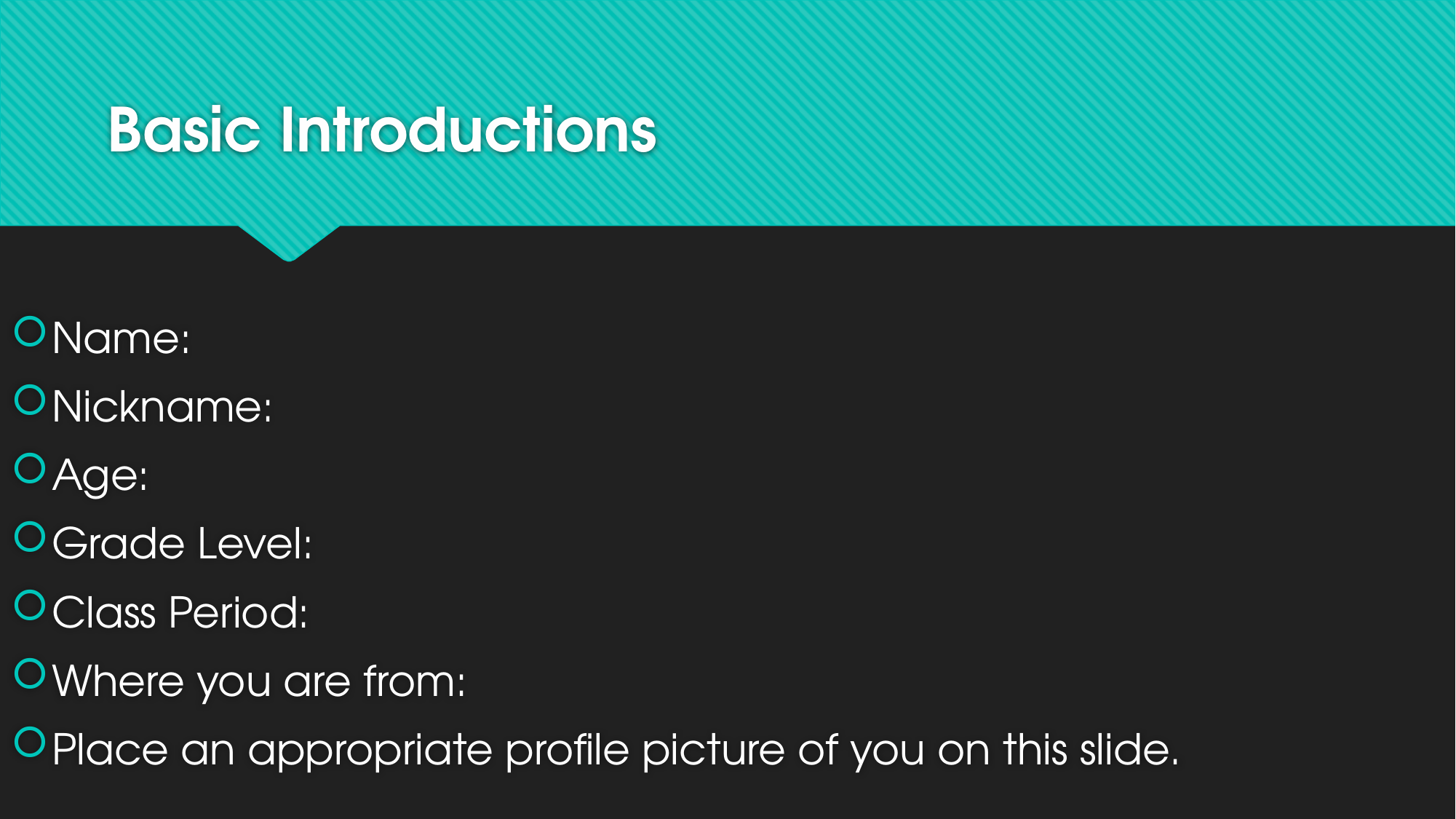

# Basic Introductions
Name:
Nickname:
Age:
Grade Level:
Class Period:
Where you are from:
Place an appropriate profile picture of you on this slide.